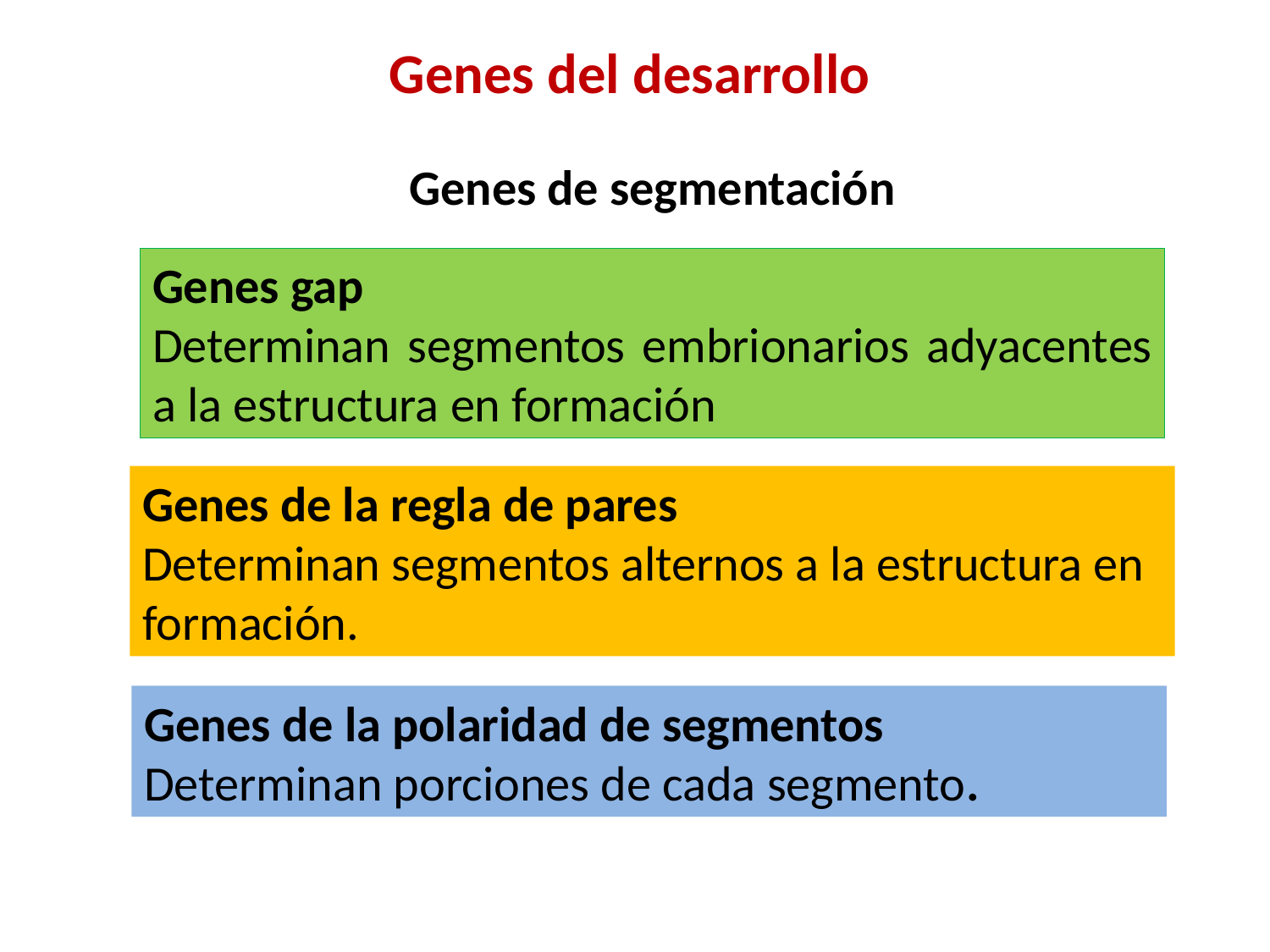

Genes del desarrollo
Genes de segmentación
Genes gap
Determinan segmentos embrionarios adyacentes a la estructura en formación
Genes de la regla de pares
Determinan segmentos alternos a la estructura en formación.
Genes de la polaridad de segmentos
Determinan porciones de cada segmento.